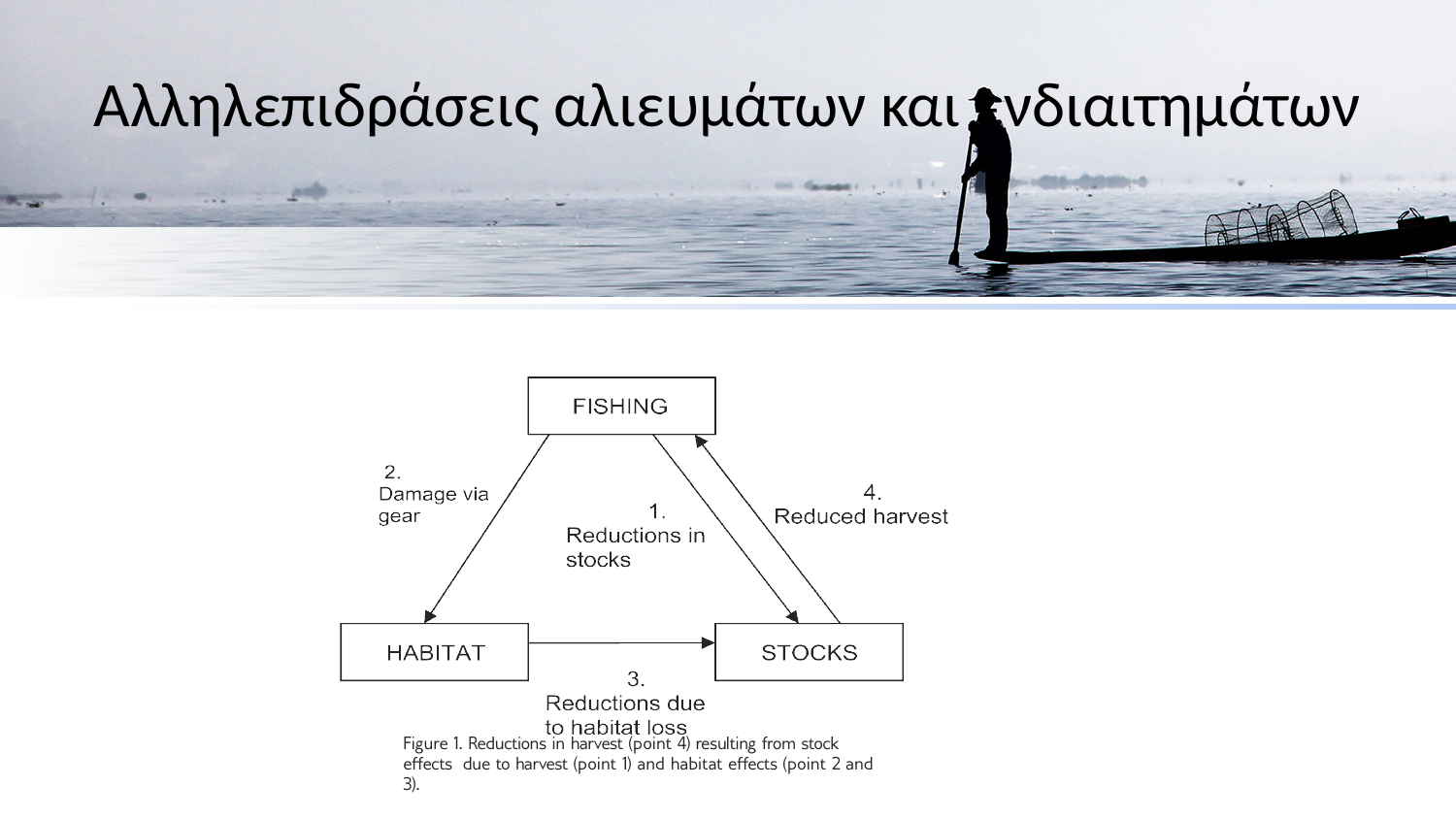

# Αλληλεπιδράσεις αλιευμάτων και ενδιαιτημάτων

Figure 1. Reductions in harvest (point 4) resulting from stock effects  due to harvest (point 1) and habitat effects (point 2 and 3).
Armstrong, C. W., & Falk-Petersen, J. (2008). Habitat–fisheries interactions: a missing link? ICES Journal of Marine Science, 65(6), 817-821.